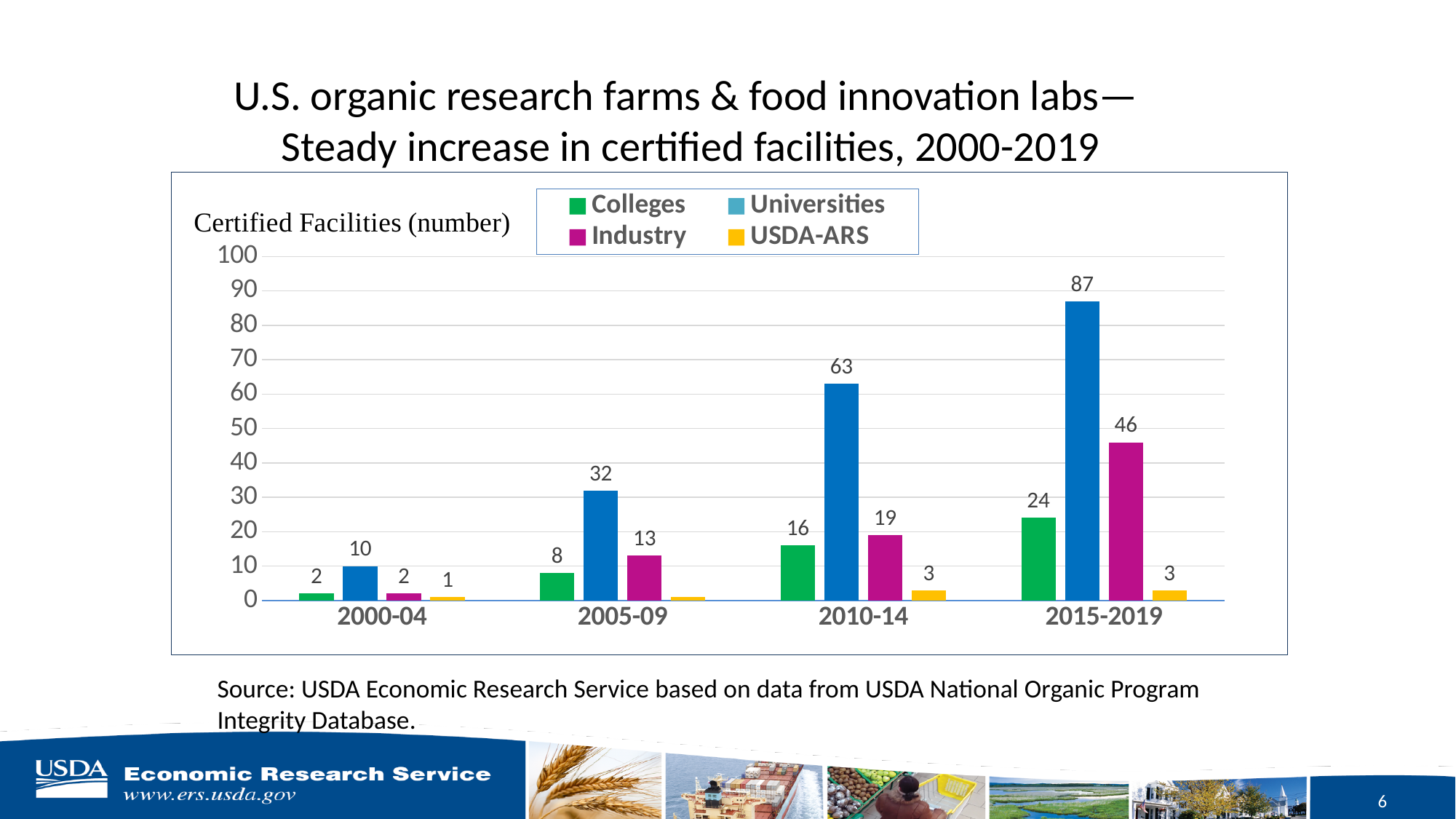

# U.S. organic research farms & food innovation labs— Steady increase in certified facilities, 2000-2019

### Chart

| Category | Colleges | Universities | Industry | USDA-ARS |
|---|---|---|---|---|
| 2000-04 | 2.0 | 10.0 | 2.0 | 1.0 |
| 2005-09 | 8.0 | 32.0 | 13.0 | 1.0 |
| 2010-14 | 16.0 | 63.0 | 19.0 | 3.0 |
| 2015-2019 | 24.0 | 87.0 | 46.0 | 3.0 |
Source: USDA Economic Research Service based on data from USDA National Organic Program  Integrity Database.